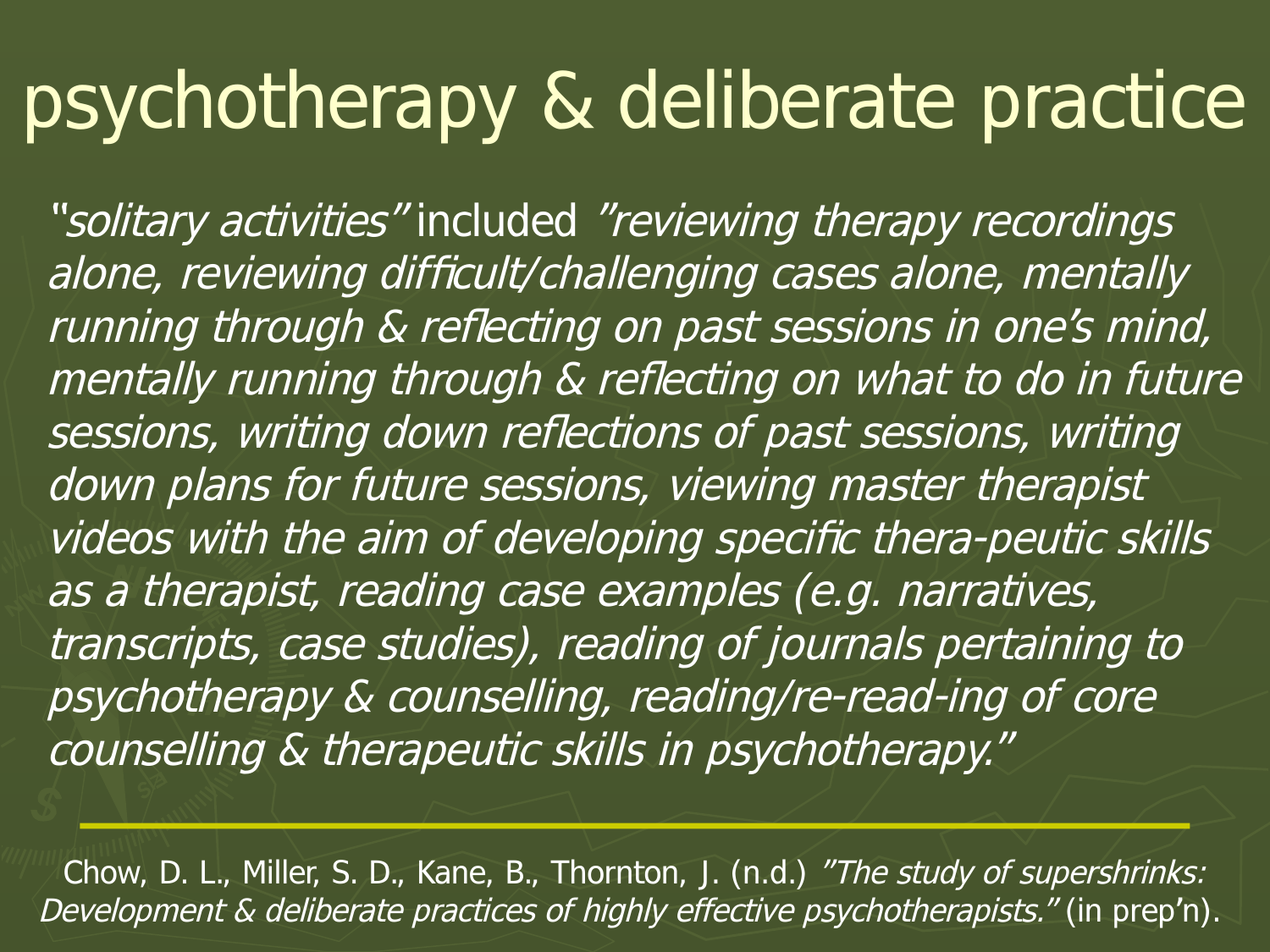

# psychotherapy & deliberate practice
“solitary activities” included ”reviewing therapy recordings alone, reviewing difficult/challenging cases alone, mentally running through & reflecting on past sessions in one’s mind, mentally running through & reflecting on what to do in future sessions, writing down reflections of past sessions, writing down plans for future sessions, viewing master therapist videos with the aim of developing specific thera-peutic skills as a therapist, reading case examples (e.g. narratives, transcripts, case studies), reading of journals pertaining to psychotherapy & counselling, reading/re-read-ing of core counselling & therapeutic skills in psychotherapy.”

Chow, D. L., Miller, S. D., Kane, B., Thornton, J. (n.d.) ”The study of supershrinks: Development & deliberate practices of highly effective psychotherapists.” (in prep’n).